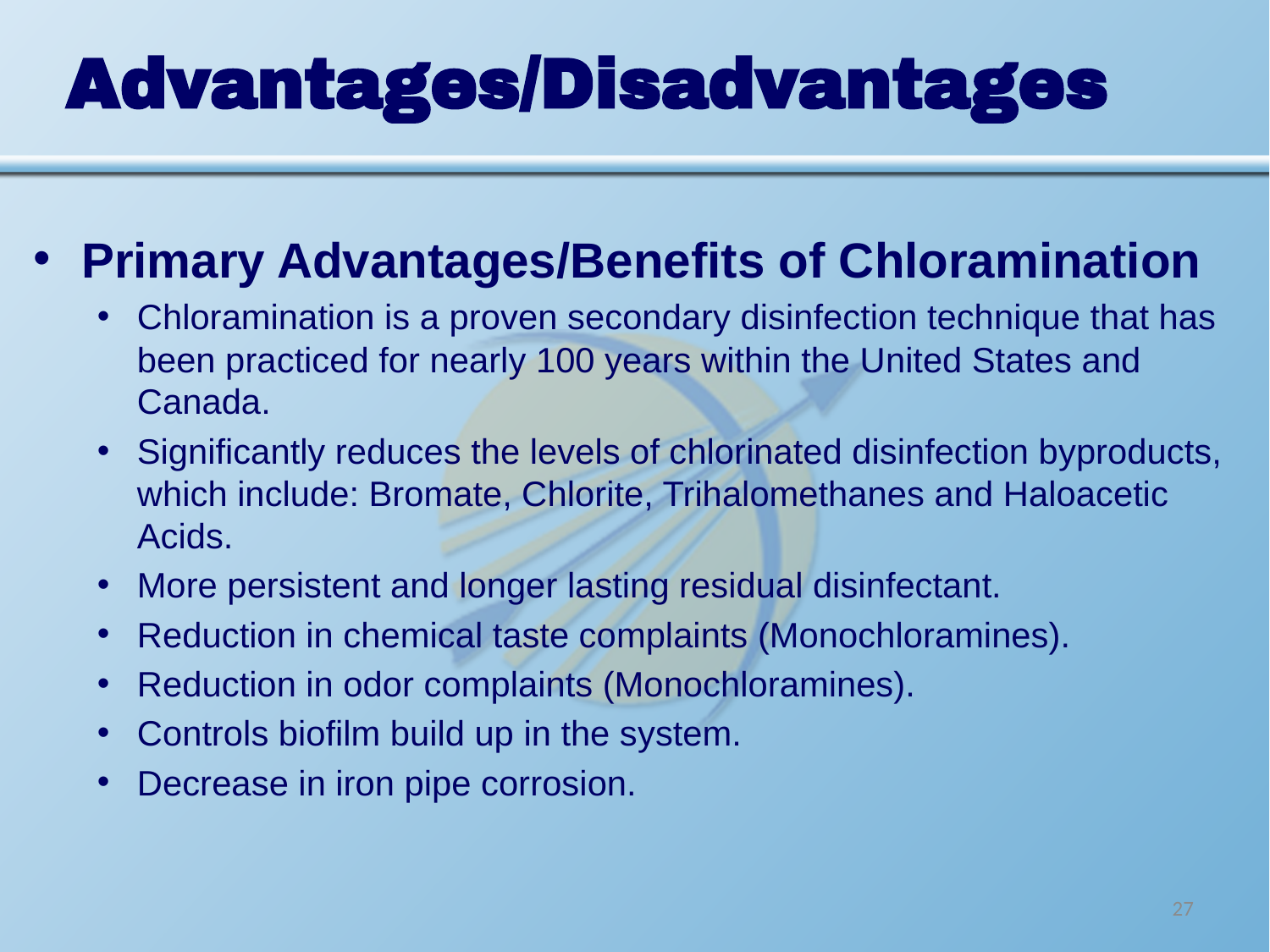

# Advantages/Disadvantages
Primary Advantages/Benefits of Chloramination
Chloramination is a proven secondary disinfection technique that has been practiced for nearly 100 years within the United States and Canada.
Significantly reduces the levels of chlorinated disinfection byproducts, which include: Bromate, Chlorite, Trihalomethanes and Haloacetic Acids.
More persistent and longer lasting residual disinfectant.
Reduction in chemical taste complaints (Monochloramines).
Reduction in odor complaints (Monochloramines).
Controls biofilm build up in the system.
Decrease in iron pipe corrosion.

27